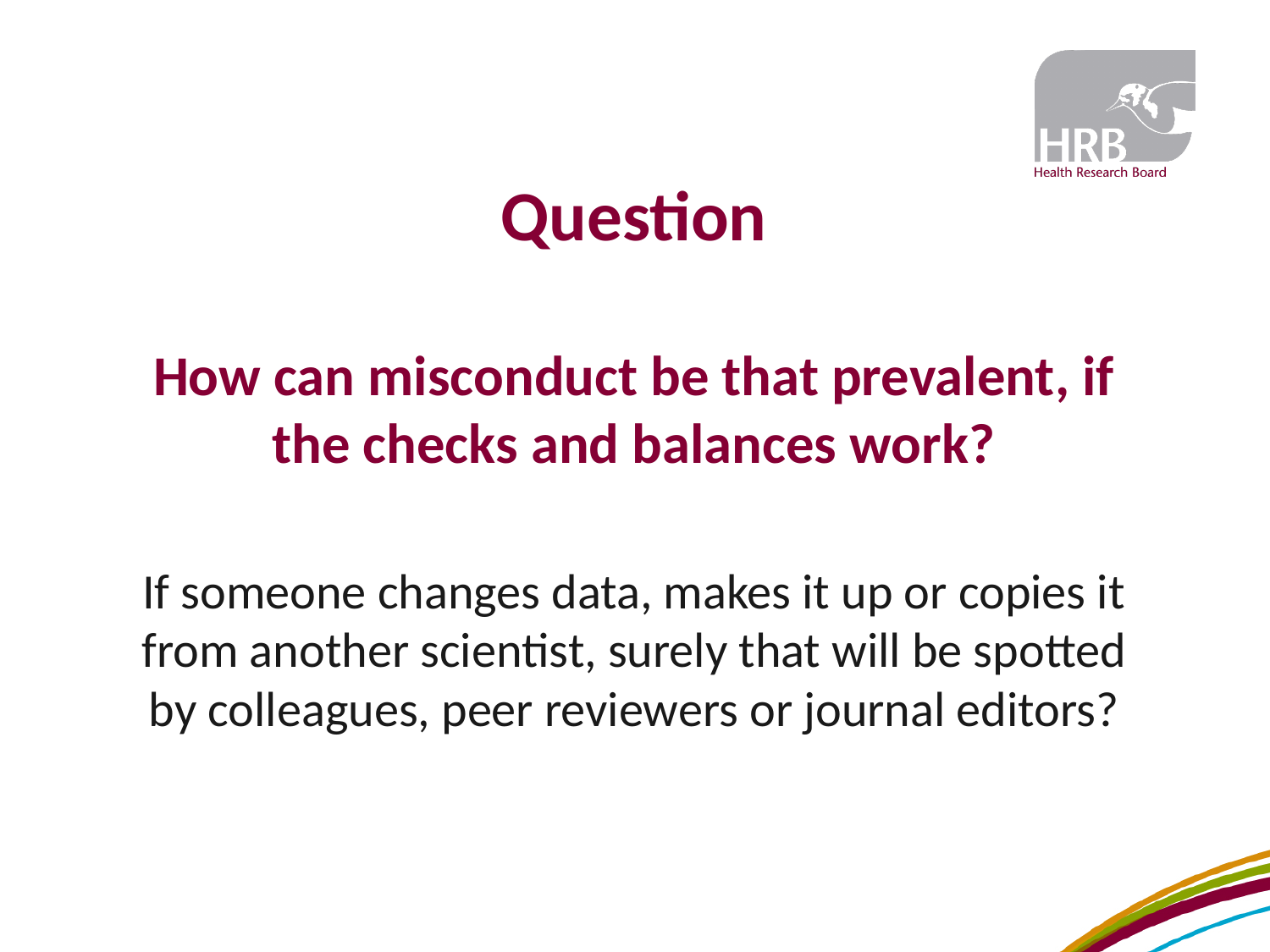

# Question How can misconduct be that prevalent, if the checks and balances work? If someone changes data, makes it up or copies it from another scientist, surely that will be spotted by colleagues, peer reviewers or journal editors?